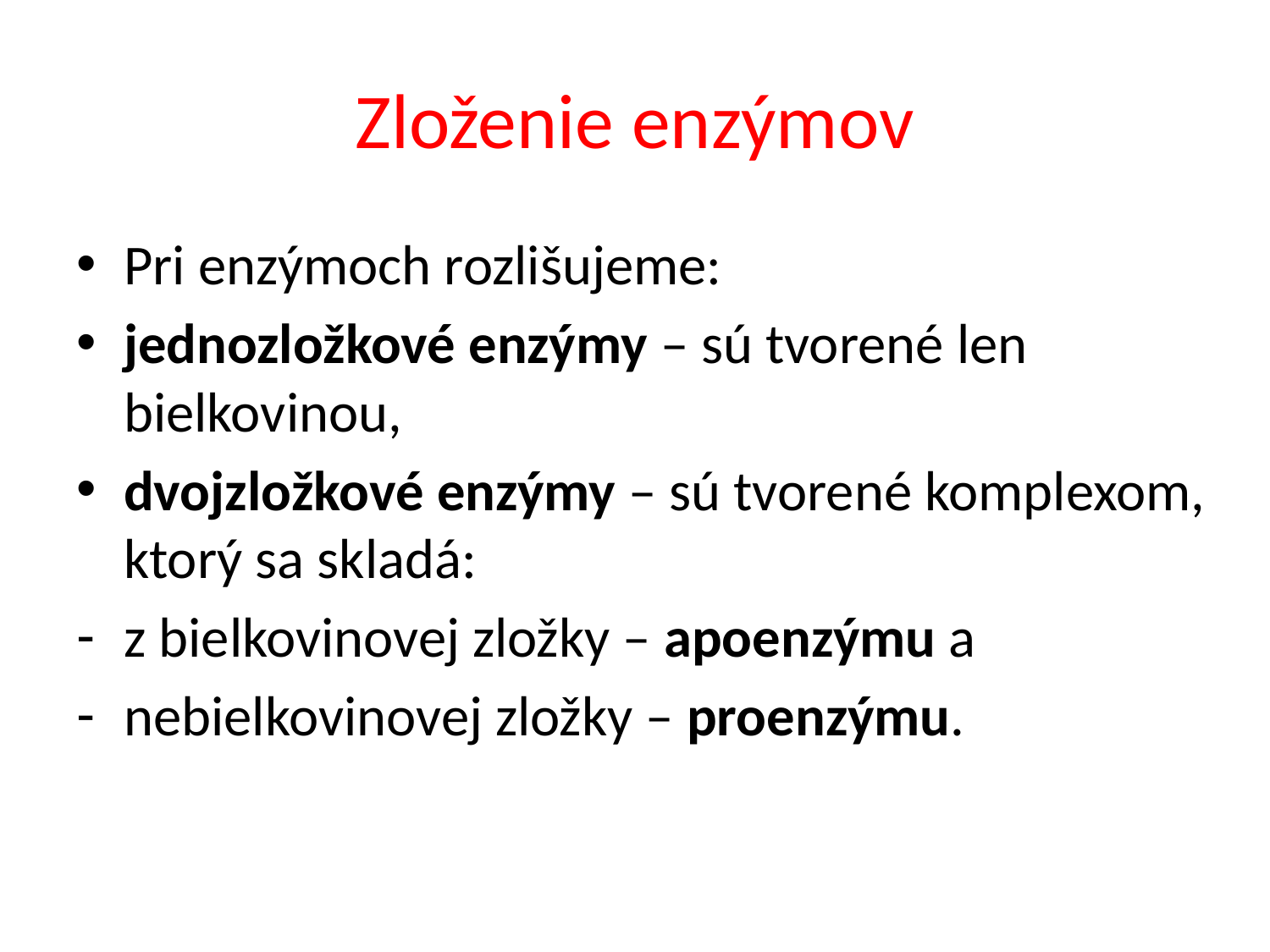

# Zloženie enzýmov
Pri enzýmoch rozlišujeme:
jednozložkové enzýmy – sú tvorené len bielkovinou,
dvojzložkové enzýmy – sú tvorené komplexom, ktorý sa skladá:
z bielkovinovej zložky – apoenzýmu a
nebielkovinovej zložky – proenzýmu.